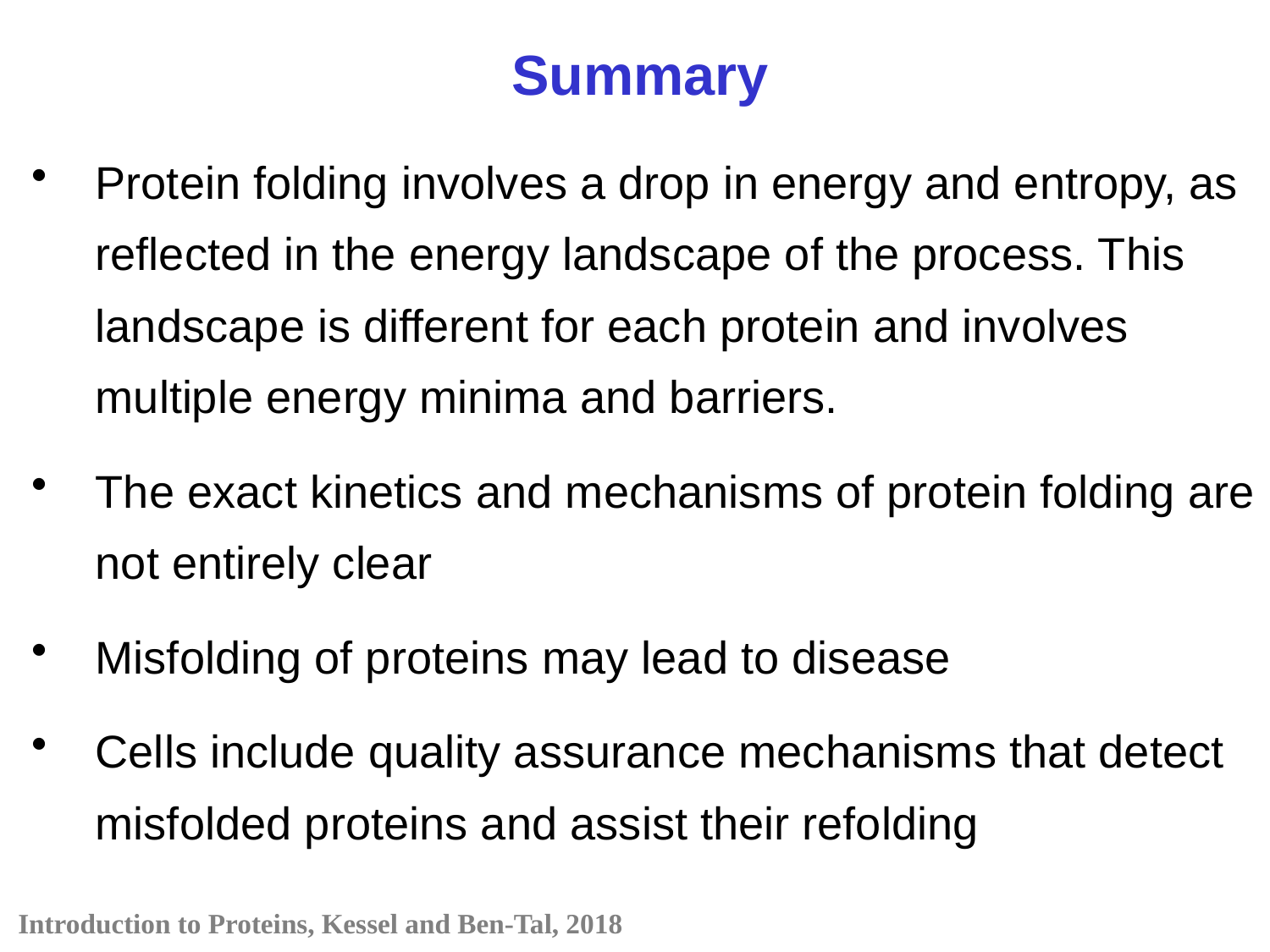

Summary
Protein folding involves a drop in energy and entropy, as reflected in the energy landscape of the process. This landscape is different for each protein and involves multiple energy minima and barriers.
The exact kinetics and mechanisms of protein folding are not entirely clear
Misfolding of proteins may lead to disease
Cells include quality assurance mechanisms that detect misfolded proteins and assist their refolding
Introduction to Proteins, Kessel and Ben-Tal, 2018